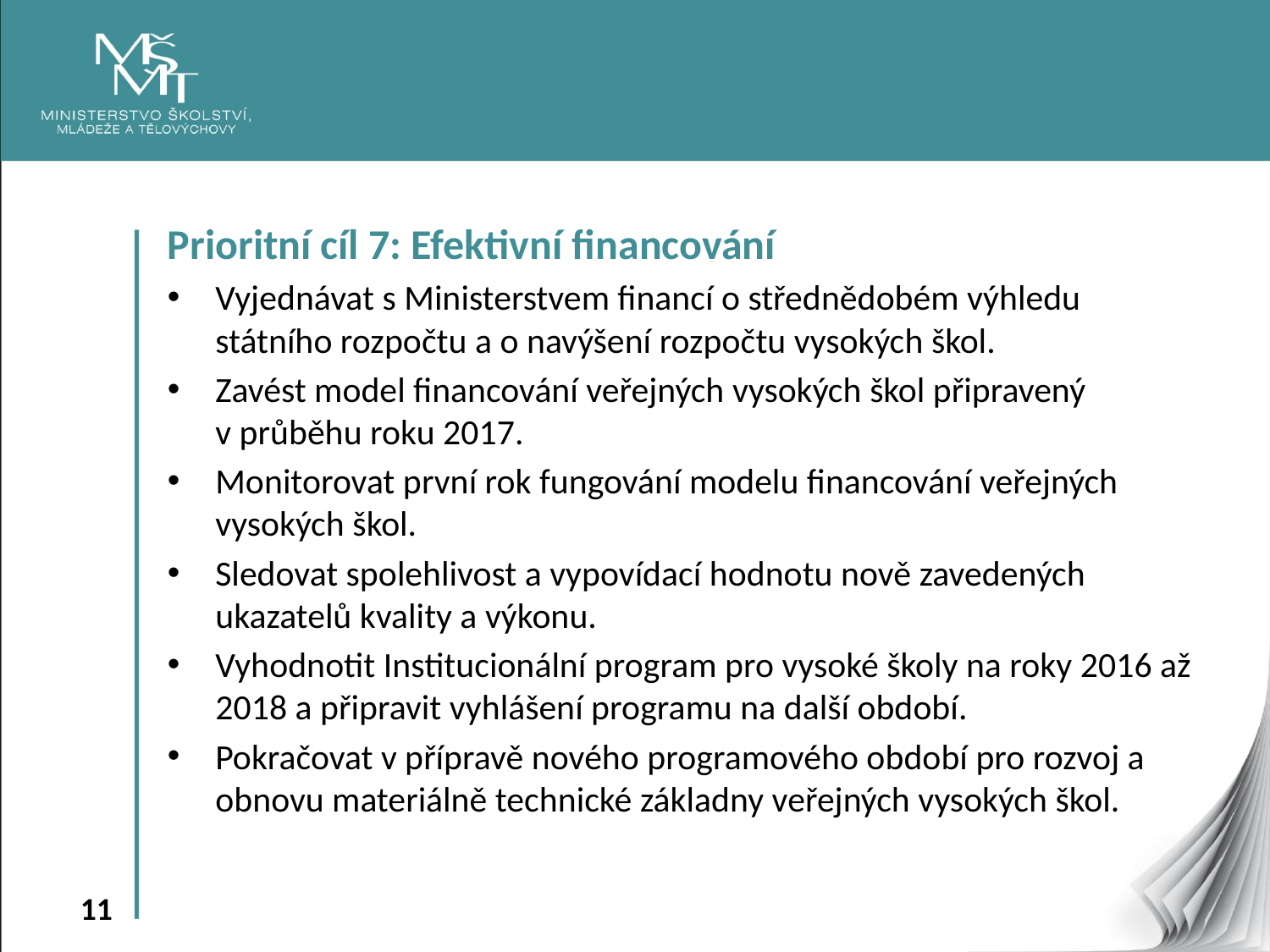

Prioritní cíl 7: Efektivní financování
Vyjednávat s Ministerstvem financí o střednědobém výhledu státního rozpočtu a o navýšení rozpočtu vysokých škol.
Zavést model financování veřejných vysokých škol připravený v průběhu roku 2017.
Monitorovat první rok fungování modelu financování veřejných vysokých škol.
Sledovat spolehlivost a vypovídací hodnotu nově zavedených ukazatelů kvality a výkonu.
Vyhodnotit Institucionální program pro vysoké školy na roky 2016 až 2018 a připravit vyhlášení programu na další období.
Pokračovat v přípravě nového programového období pro rozvoj a obnovu materiálně technické základny veřejných vysokých škol.